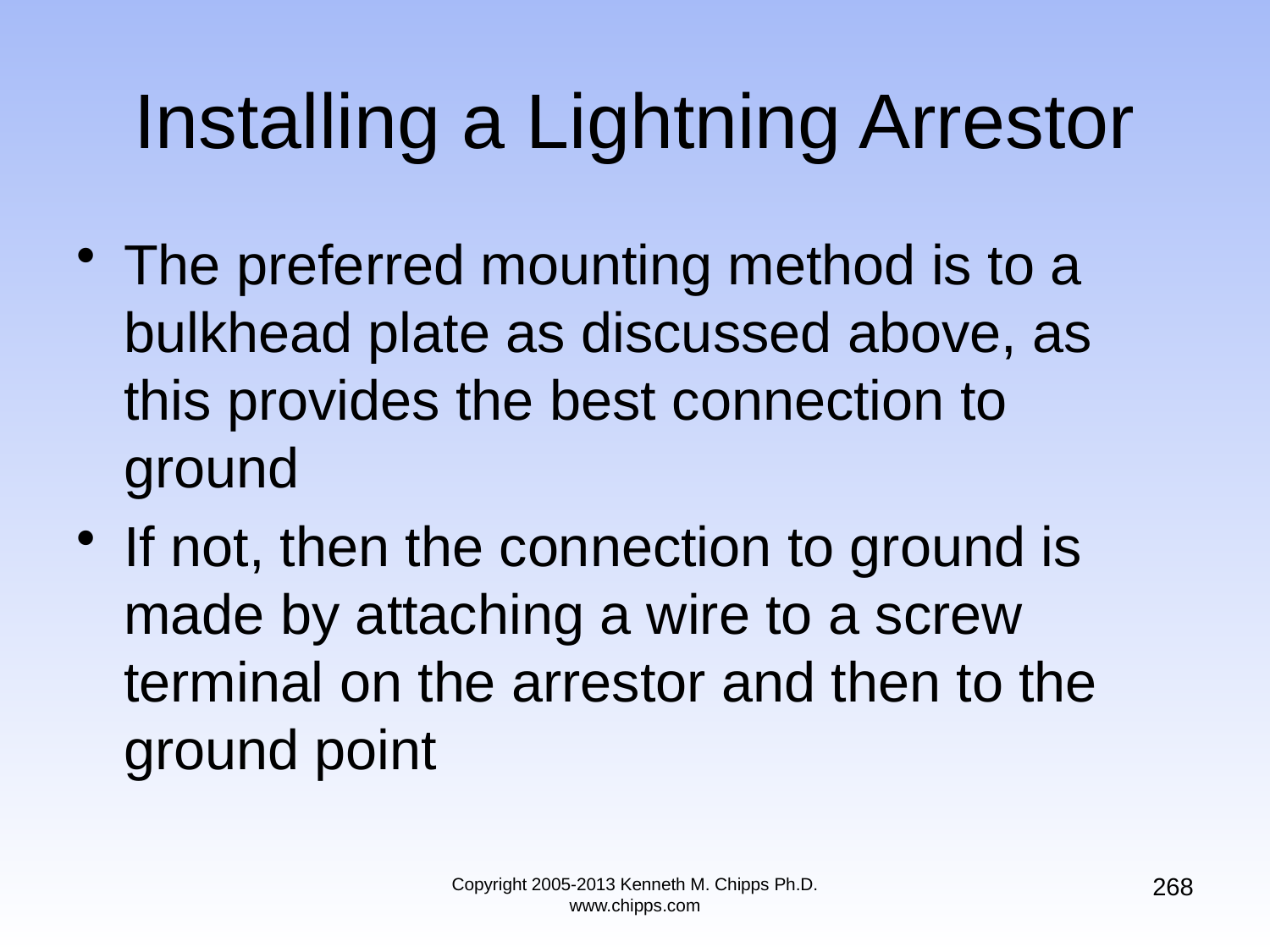

# Installing a Lightning Arrestor
The preferred mounting method is to a bulkhead plate as discussed above, as this provides the best connection to ground
If not, then the connection to ground is made by attaching a wire to a screw terminal on the arrestor and then to the ground point
268
Copyright 2005-2013 Kenneth M. Chipps Ph.D. www.chipps.com